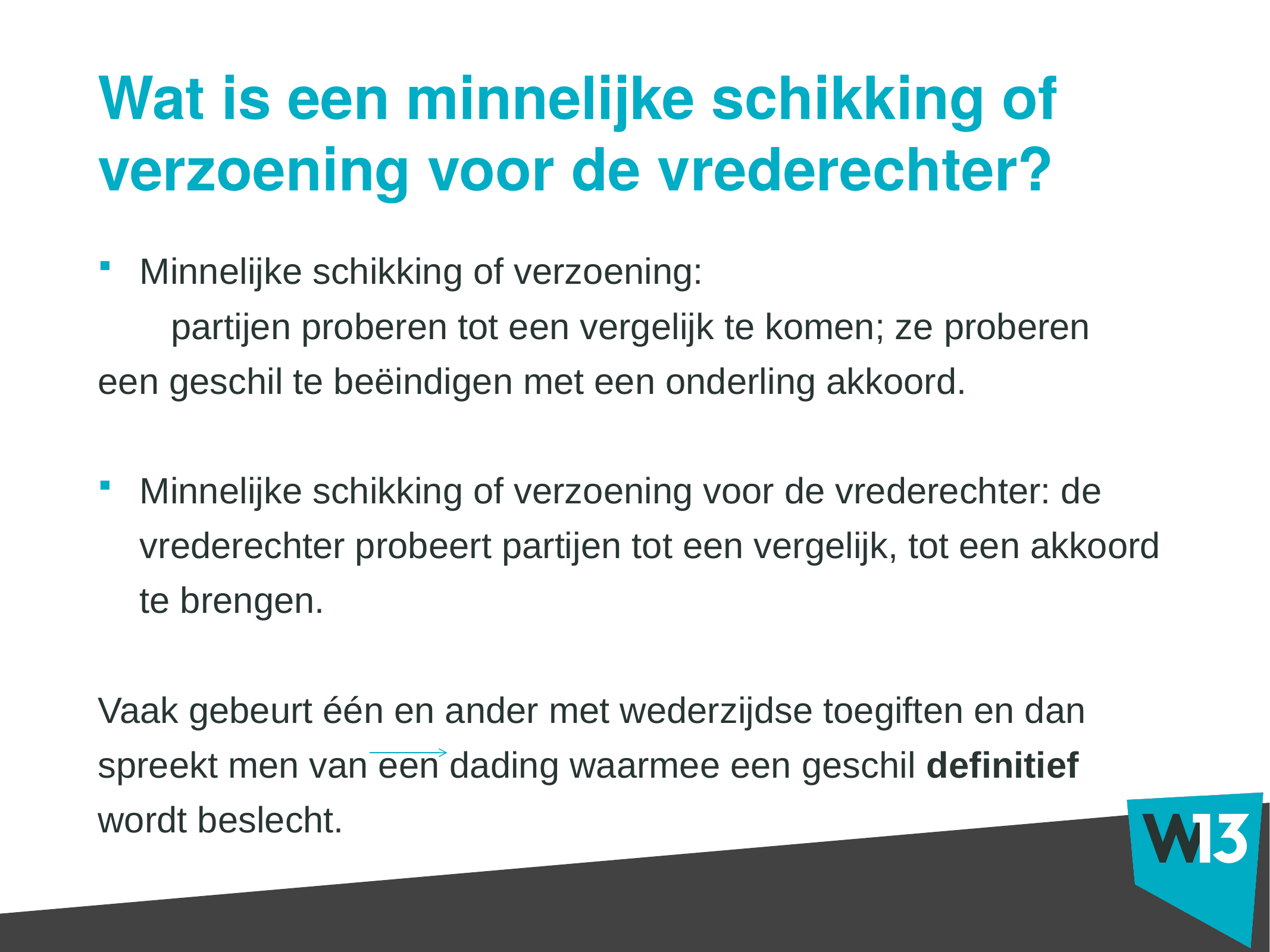

# Wat is een minnelijke schikking of verzoening voor de vrederechter?
Minnelijke schikking of verzoening:
	partijen proberen tot een vergelijk te komen; ze proberen 	een geschil te beëindigen met een onderling akkoord.

Minnelijke schikking of verzoening voor de vrederechter: de vrederechter probeert partijen tot een vergelijk, tot een akkoord te brengen.

Vaak gebeurt één en ander met wederzijdse toegiften en dan spreekt men van een dading waarmee een geschil definitief wordt beslecht.